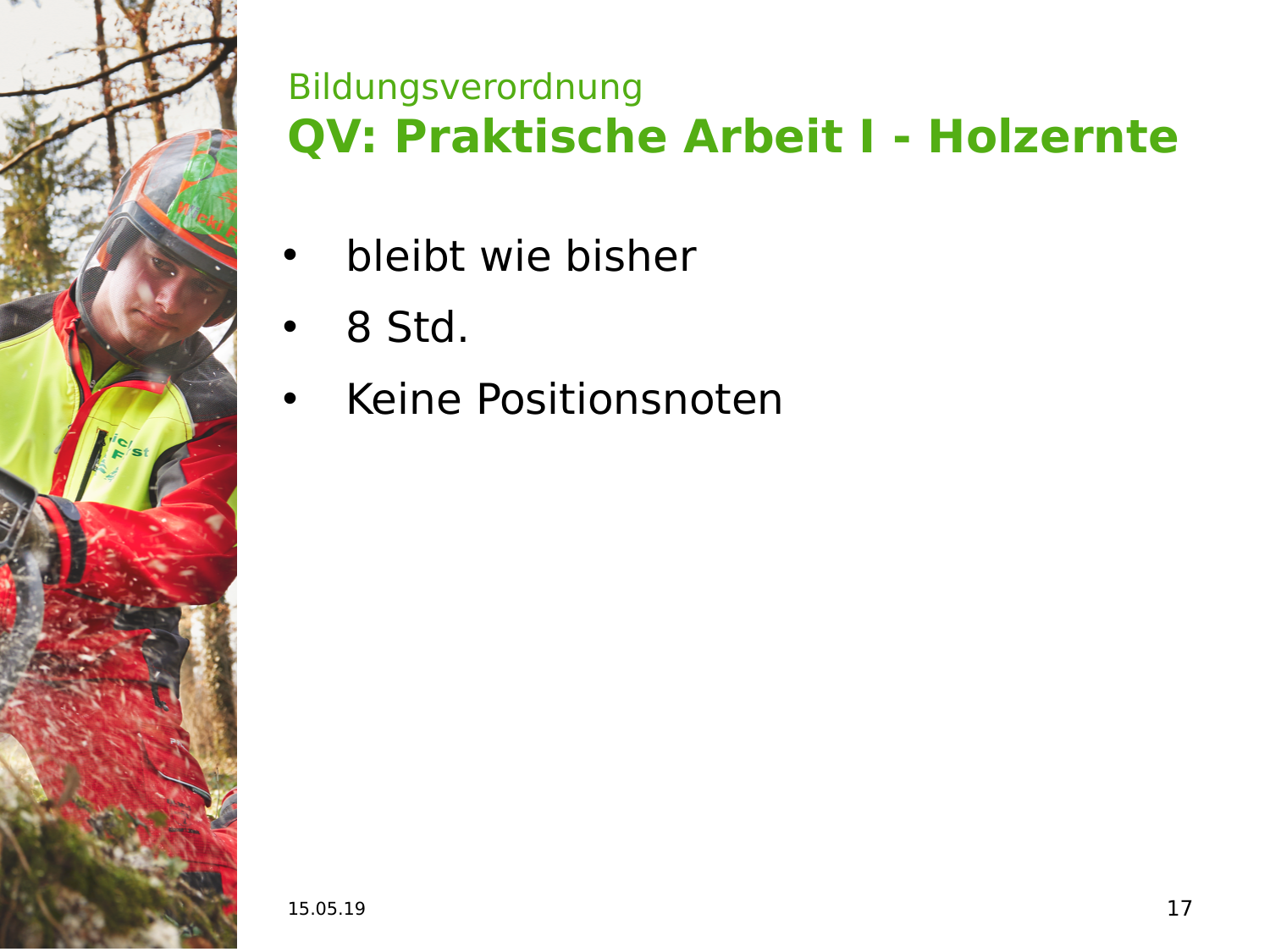

# Bildungsverordnung QV: Praktische Arbeit I - Holzernte
bleibt wie bisher
8 Std.
Keine Positionsnoten

15.05.19
17